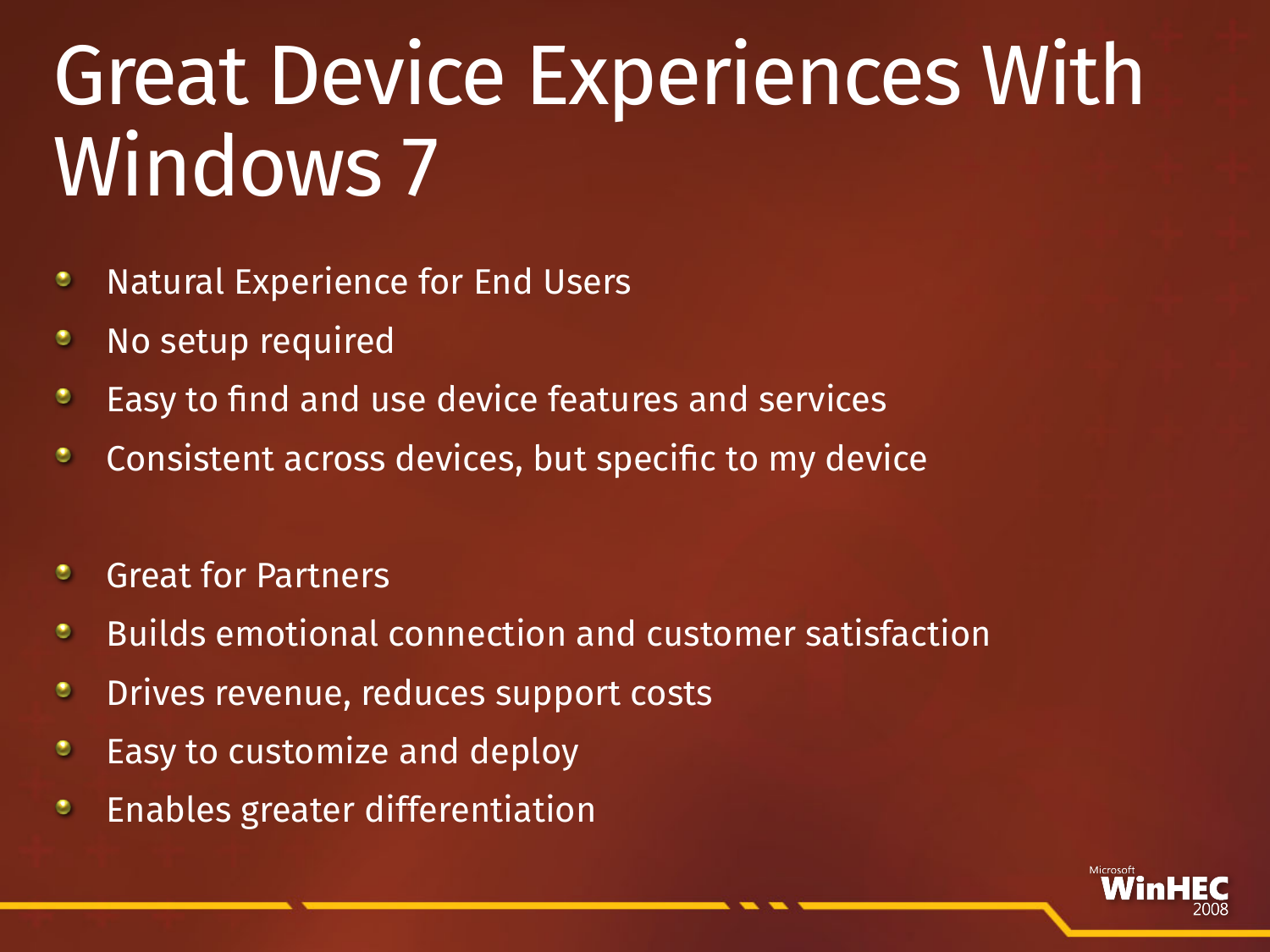

# Great Device Experiences With Windows 7
Natural Experience for End Users
No setup required
Easy to find and use device features and services
Consistent across devices, but specific to my device

Great for Partners
Builds emotional connection and customer satisfaction
Drives revenue, reduces support costs
Easy to customize and deploy
Enables greater differentiation